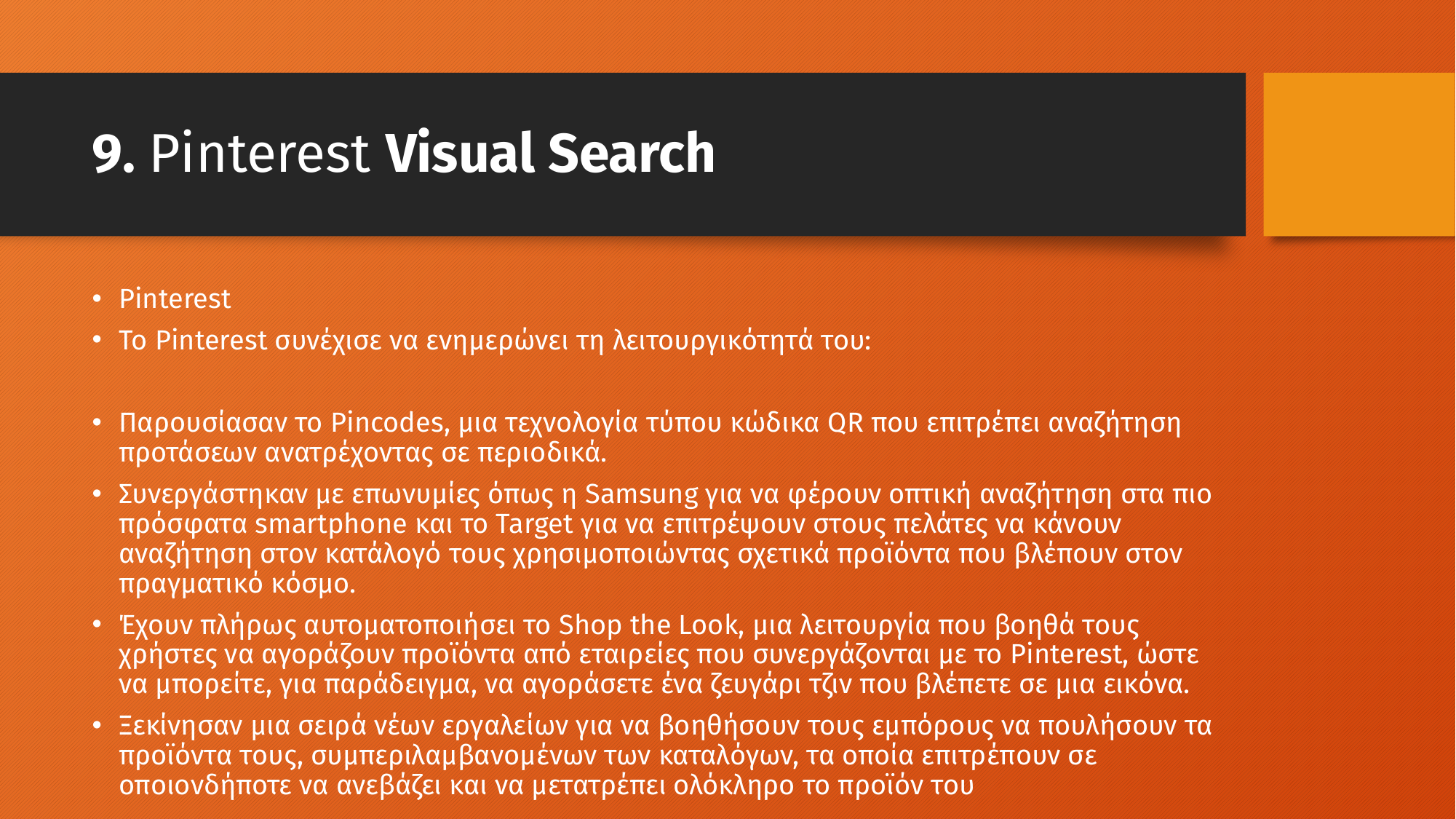

# 9. Pinterest Visual Search
Pinterest
Το Pinterest συνέχισε να ενημερώνει τη λειτουργικότητά του:

Παρουσίασαν το Pincodes, μια τεχνολογία τύπου κώδικα QR που επιτρέπει αναζήτηση προτάσεων ανατρέχοντας σε περιοδικά.
Συνεργάστηκαν με επωνυμίες όπως η Samsung για να φέρουν οπτική αναζήτηση στα πιο πρόσφατα smartphone και το Target για να επιτρέψουν στους πελάτες να κάνουν αναζήτηση στον κατάλογό τους χρησιμοποιώντας σχετικά προϊόντα που βλέπουν στον πραγματικό κόσμο.
Έχουν πλήρως αυτοματοποιήσει το Shop the Look, μια λειτουργία που βοηθά τους χρήστες να αγοράζουν προϊόντα από εταιρείες που συνεργάζονται με το Pinterest, ώστε να μπορείτε, για παράδειγμα, να αγοράσετε ένα ζευγάρι τζιν που βλέπετε σε μια εικόνα.
Ξεκίνησαν μια σειρά νέων εργαλείων για να βοηθήσουν τους εμπόρους να πουλήσουν τα προϊόντα τους, συμπεριλαμβανομένων των καταλόγων, τα οποία επιτρέπουν σε οποιονδήποτε να ανεβάζει και να μετατρέπει ολόκληρο το προϊόν του